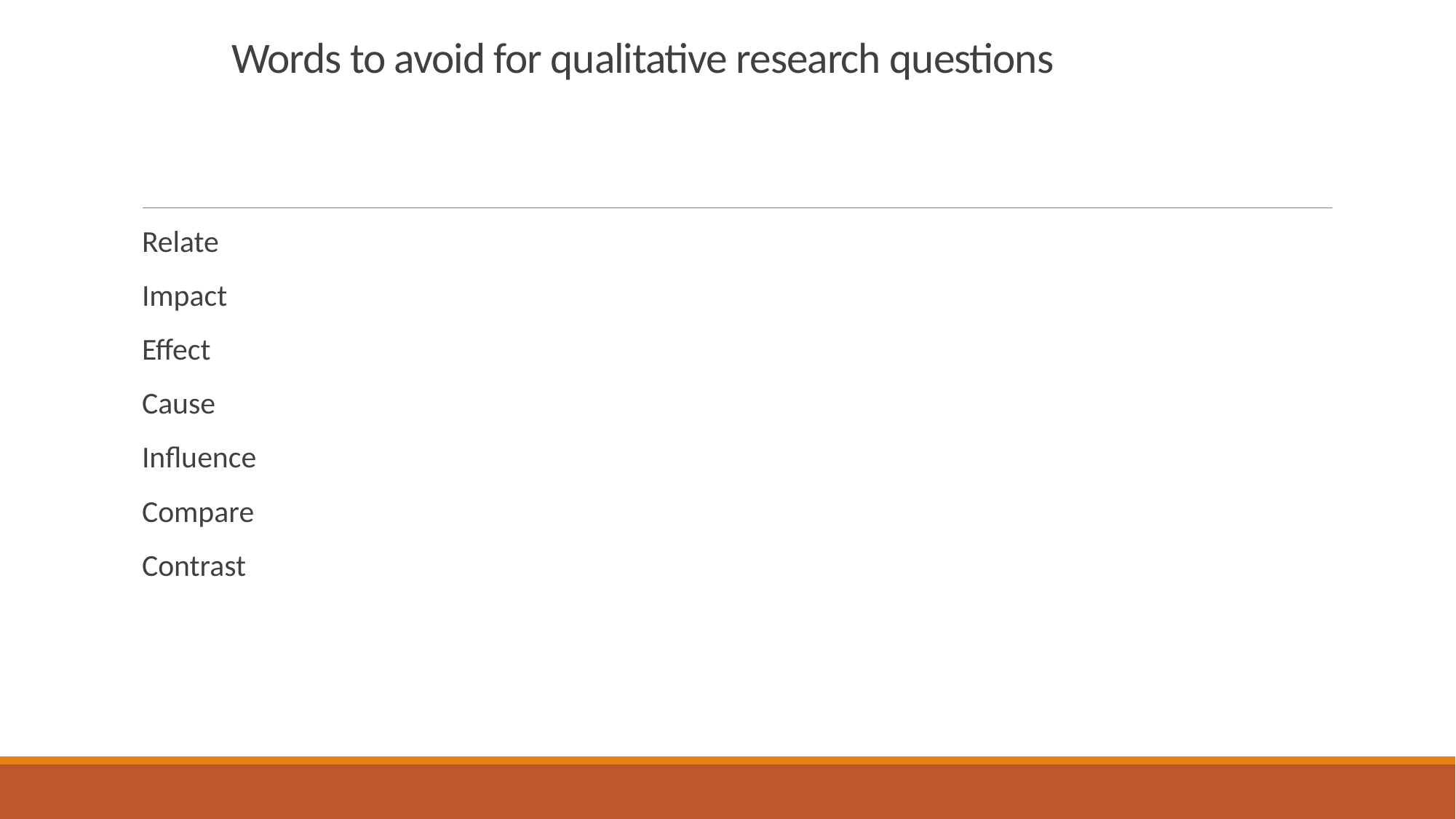

# Words to avoid for qualitative research questions
Relate
Impact
Effect
Cause
Influence
Compare
Contrast